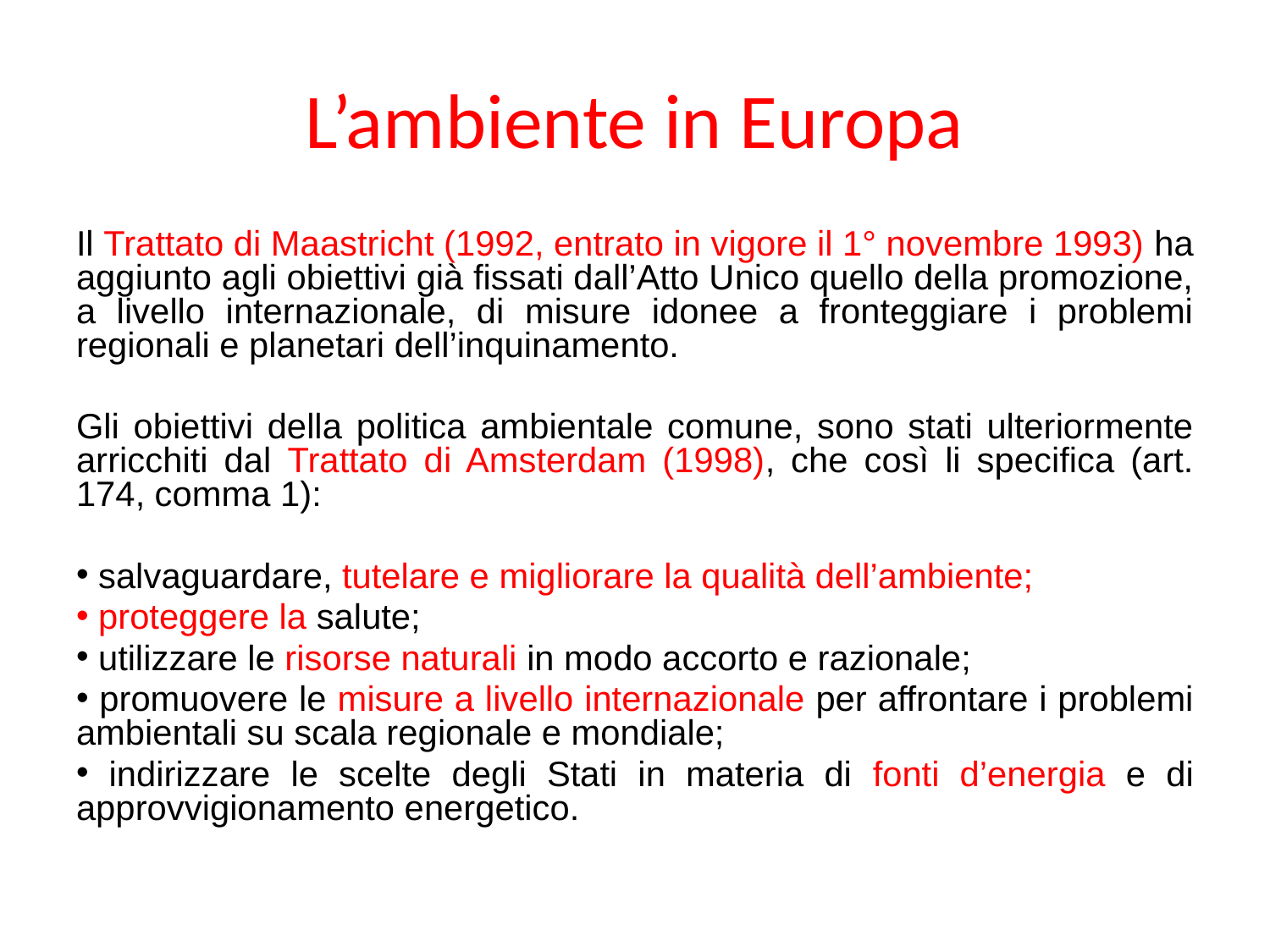

# L’ambiente in Europa
Il Trattato di Maastricht (1992, entrato in vigore il 1° novembre 1993) ha aggiunto agli obiettivi già fissati dall’Atto Unico quello della promozione, a livello internazionale, di misure idonee a fronteggiare i problemi regionali e planetari dell’inquinamento.

Gli obiettivi della politica ambientale comune, sono stati ulteriormente arricchiti dal Trattato di Amsterdam (1998), che così li specifica (art. 174, comma 1):

 salvaguardare, tutelare e migliorare la qualità dell’ambiente;
 proteggere la salute;
 utilizzare le risorse naturali in modo accorto e razionale;
 promuovere le misure a livello internazionale per affrontare i problemi ambientali su scala regionale e mondiale;
 indirizzare le scelte degli Stati in materia di fonti d’energia e di approvvigionamento energetico.